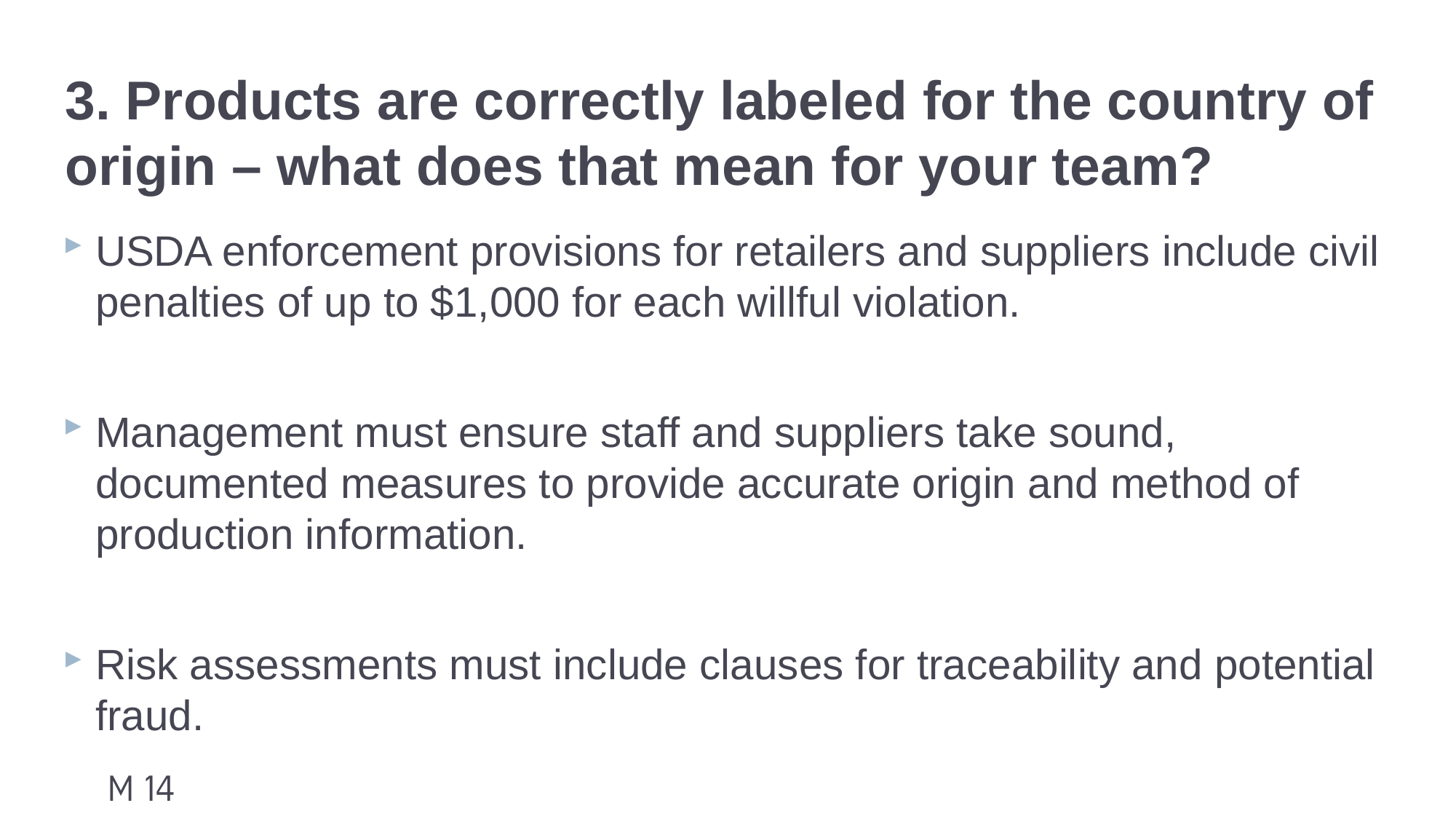

# 3. Products are correctly labeled for the country of origin – what does that mean for your team?
USDA enforcement provisions for retailers and suppliers include civil penalties of up to $1,000 for each willful violation.

Management must ensure staff and suppliers take sound, documented measures to provide accurate origin and method of production information.

Risk assessments must include clauses for traceability and potential fraud.
M 14